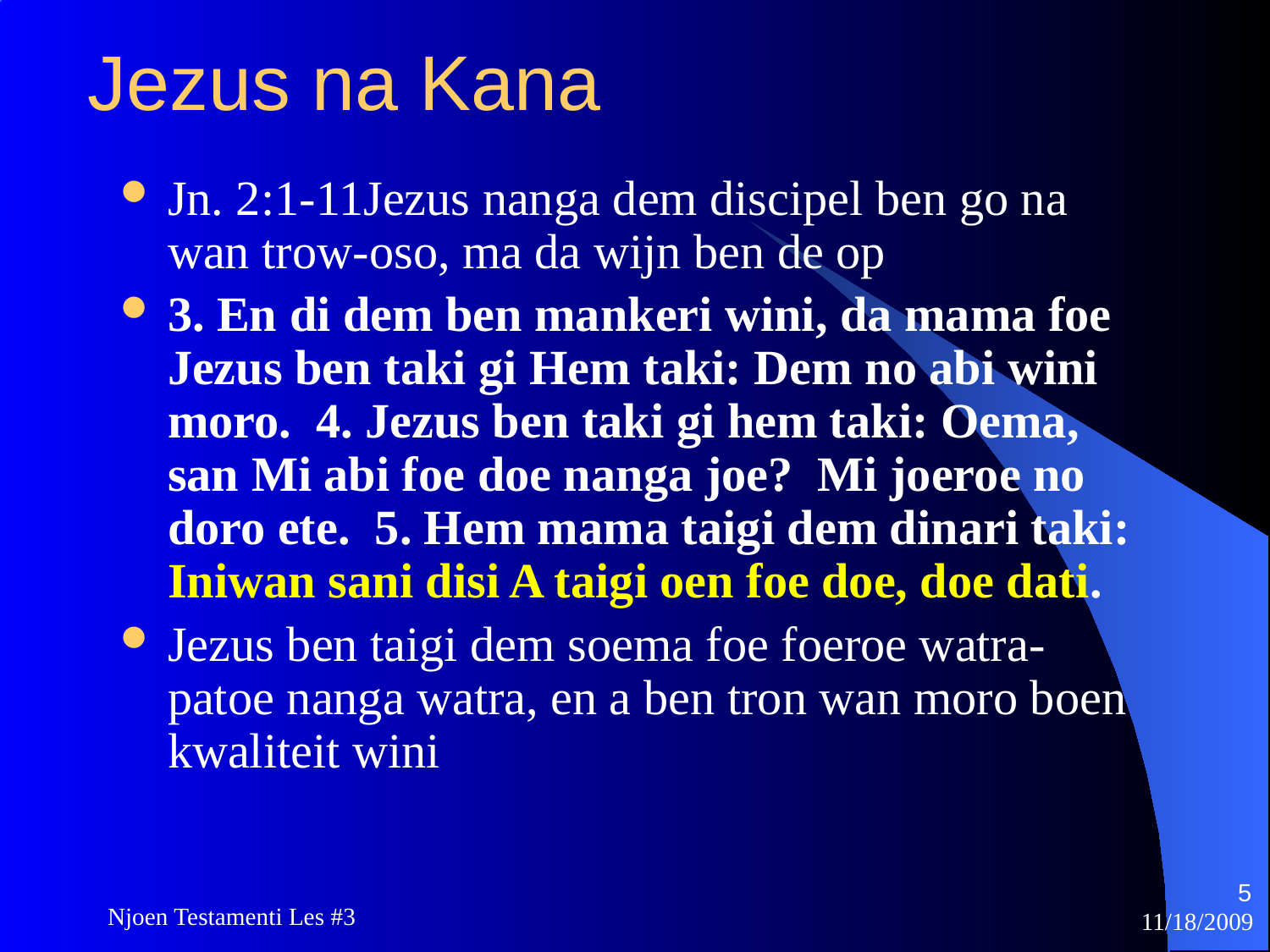

# Jezus na Kana
Jn. 2:1-11Jezus nanga dem discipel ben go na wan trow-oso, ma da wijn ben de op
3. En di dem ben mankeri wini, da mama foe Jezus ben taki gi Hem taki: Dem no abi wini moro.  4. Jezus ben taki gi hem taki: Oema, san Mi abi foe doe nanga joe?  Mi joeroe no doro ete.  5. Hem mama taigi dem dinari taki: Iniwan sani disi A taigi oen foe doe, doe dati.
Jezus ben taigi dem soema foe foeroe watra-patoe nanga watra, en a ben tron wan moro boen kwaliteit wini

5
Njoen Testamenti Les #3
11/18/2009